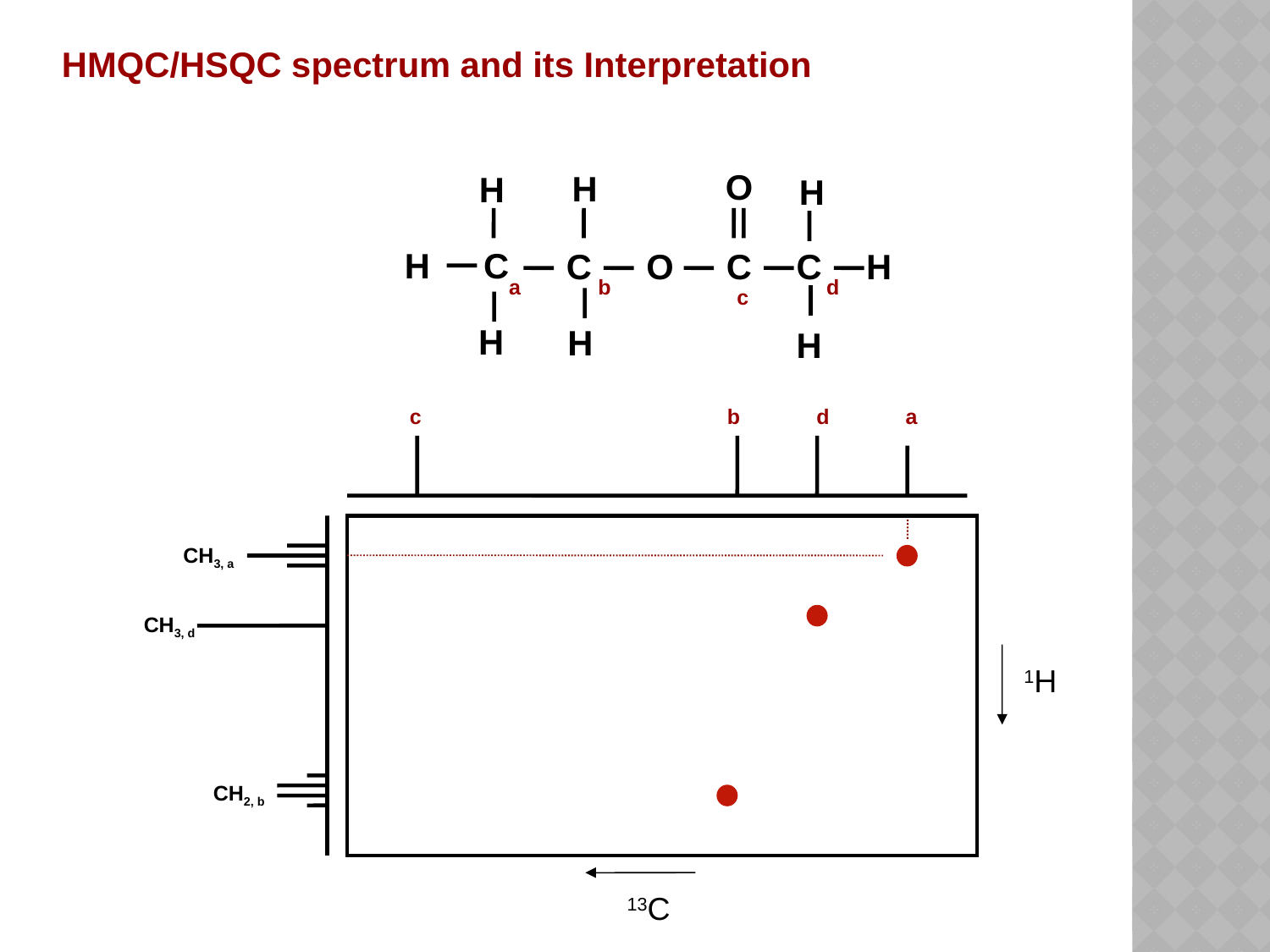

HMQC/HSQC spectrum and its Interpretation
O
H
H
H

H
C
C
O
C
C
H

a
b
d

c

H
H
H
c
b
d
a

CH3, a

CH3, d

1H
CH2, b

13C